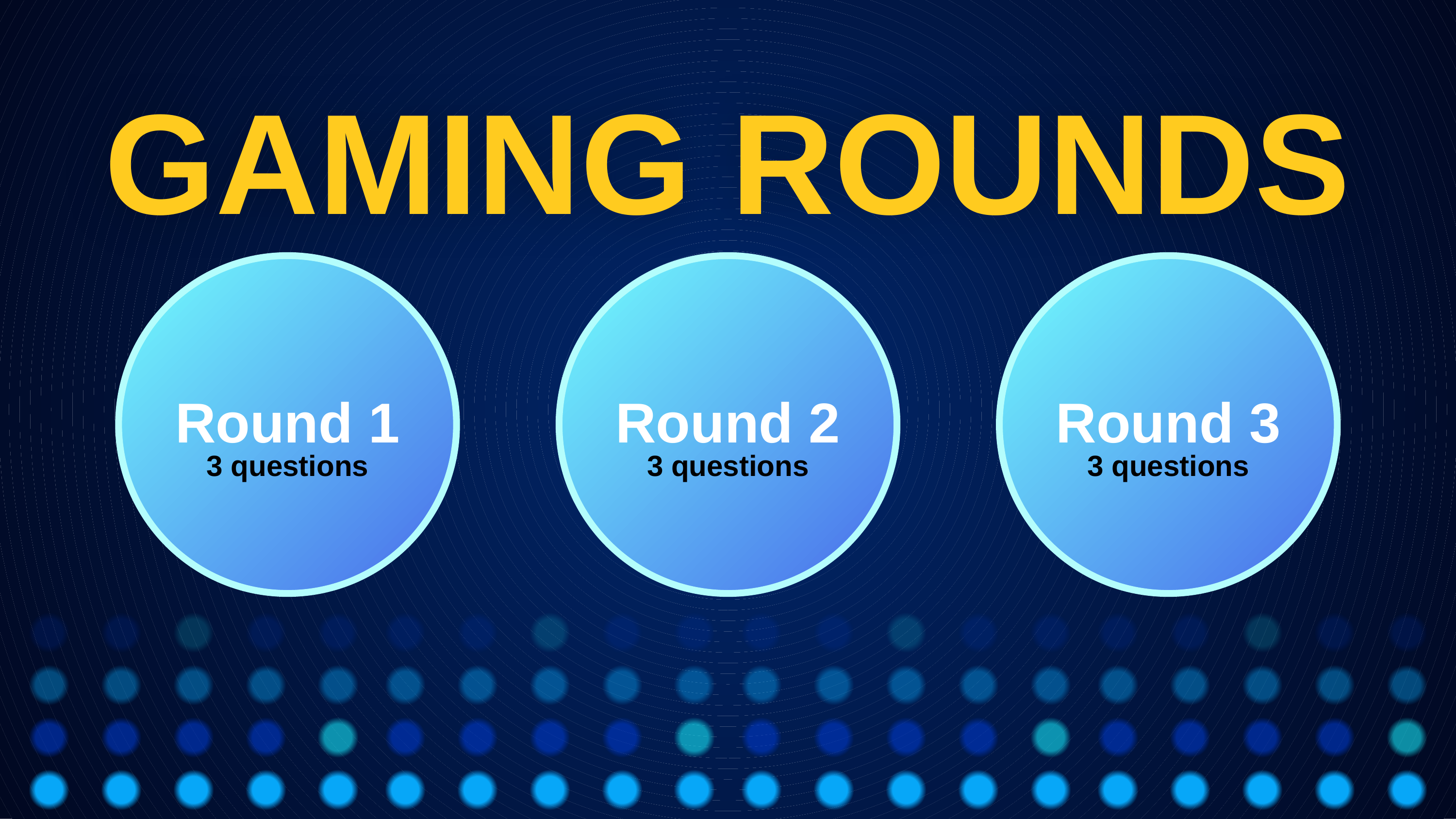

GAMING ROUNDS

Round 1
Round 2
Round 3
3 questions
3 questions
3 questions